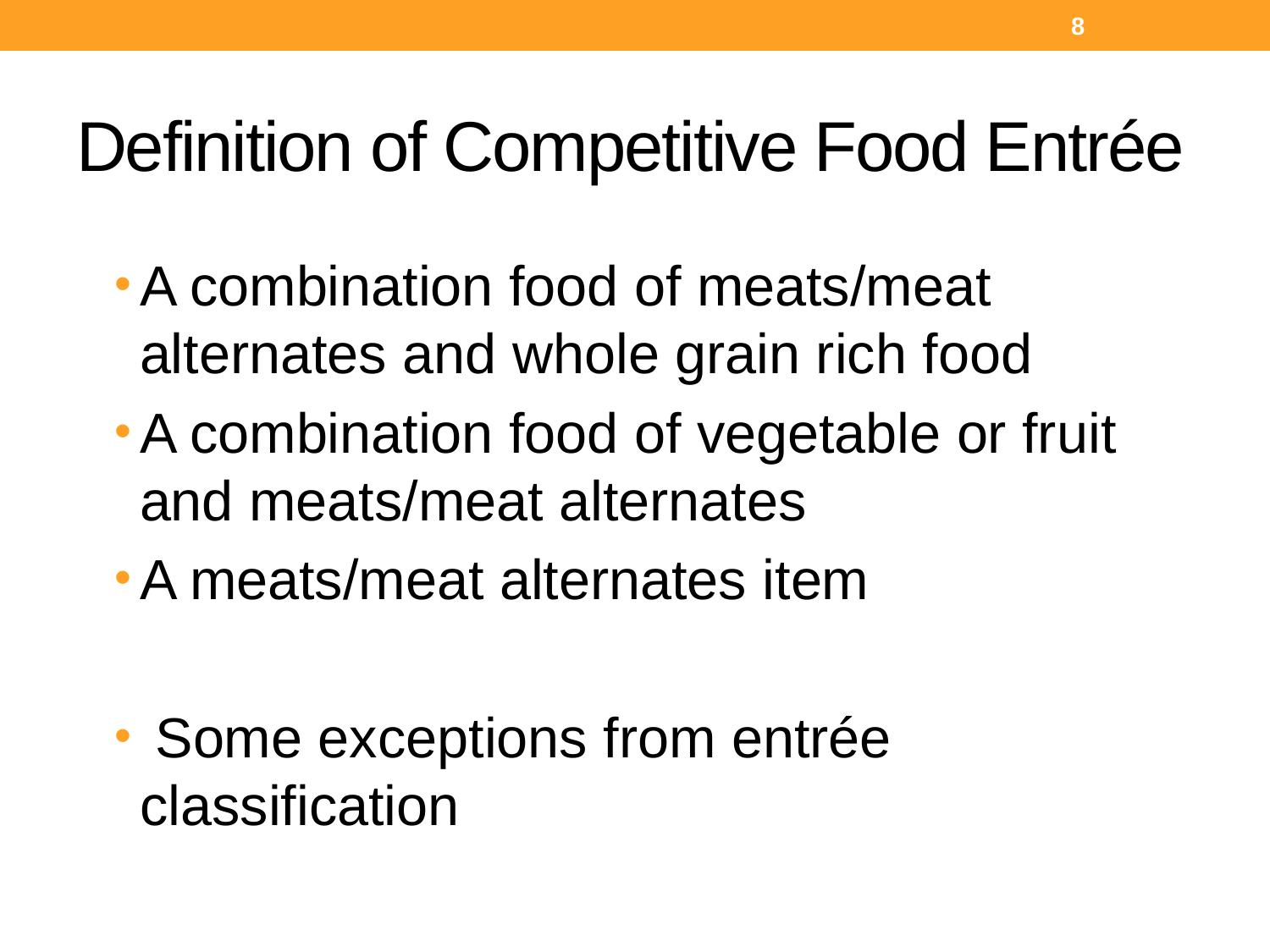

8
# Definition of Competitive Food Entrée
A combination food of meats/meat alternates and whole grain rich food
A combination food of vegetable or fruit and meats/meat alternates
A meats/meat alternates item

 Some exceptions from entrée classification